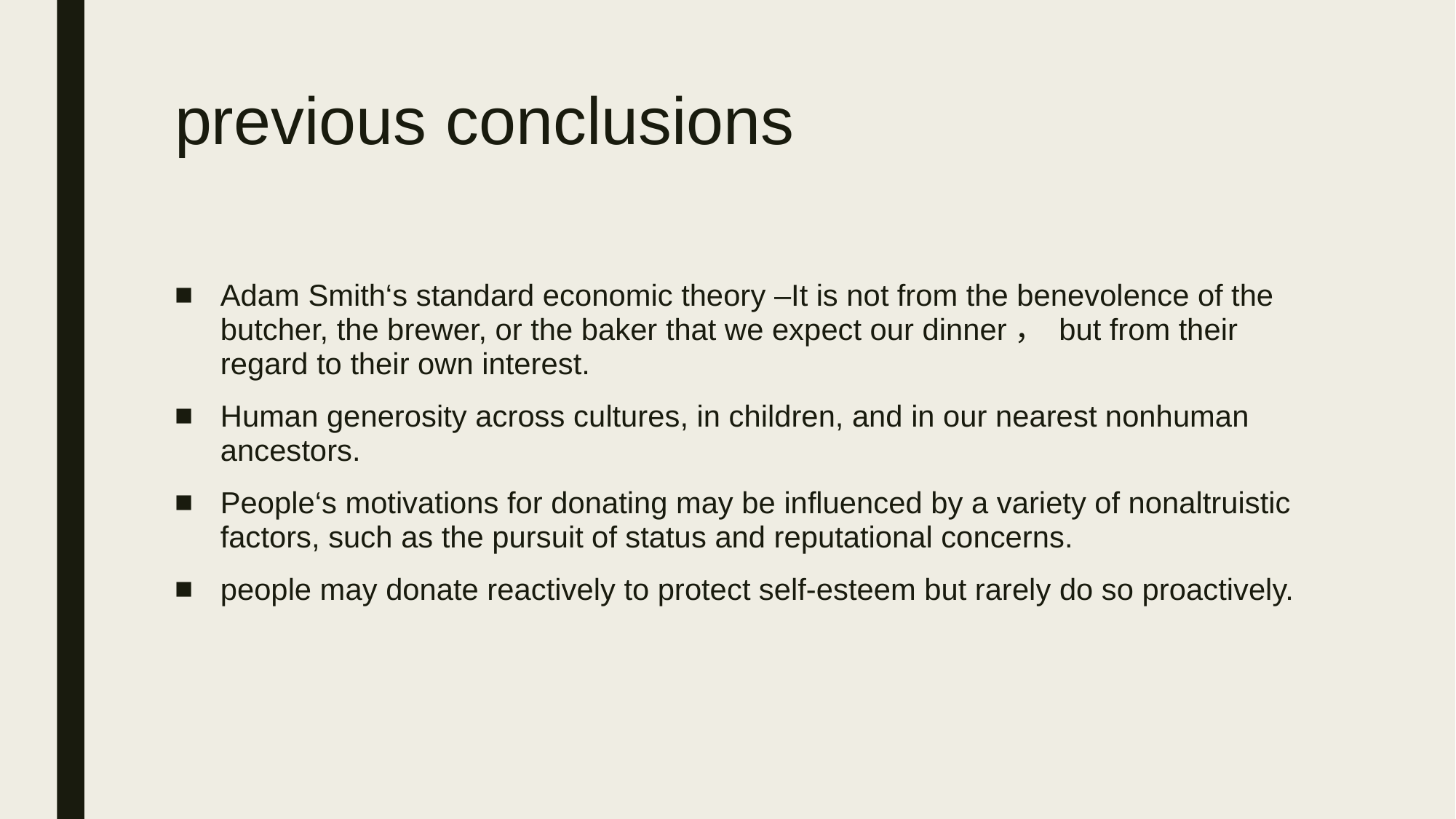

# previous conclusions
Adam Smith‘s standard economic theory –It is not from the benevolence of the butcher, the brewer, or the baker that we expect our dinner， but from their regard to their own interest.
Human generosity across cultures, in children, and in our nearest nonhuman ancestors.
People‘s motivations for donating may be influenced by a variety of nonaltruistic factors, such as the pursuit of status and reputational concerns.
people may donate reactively to protect self-esteem but rarely do so proactively.